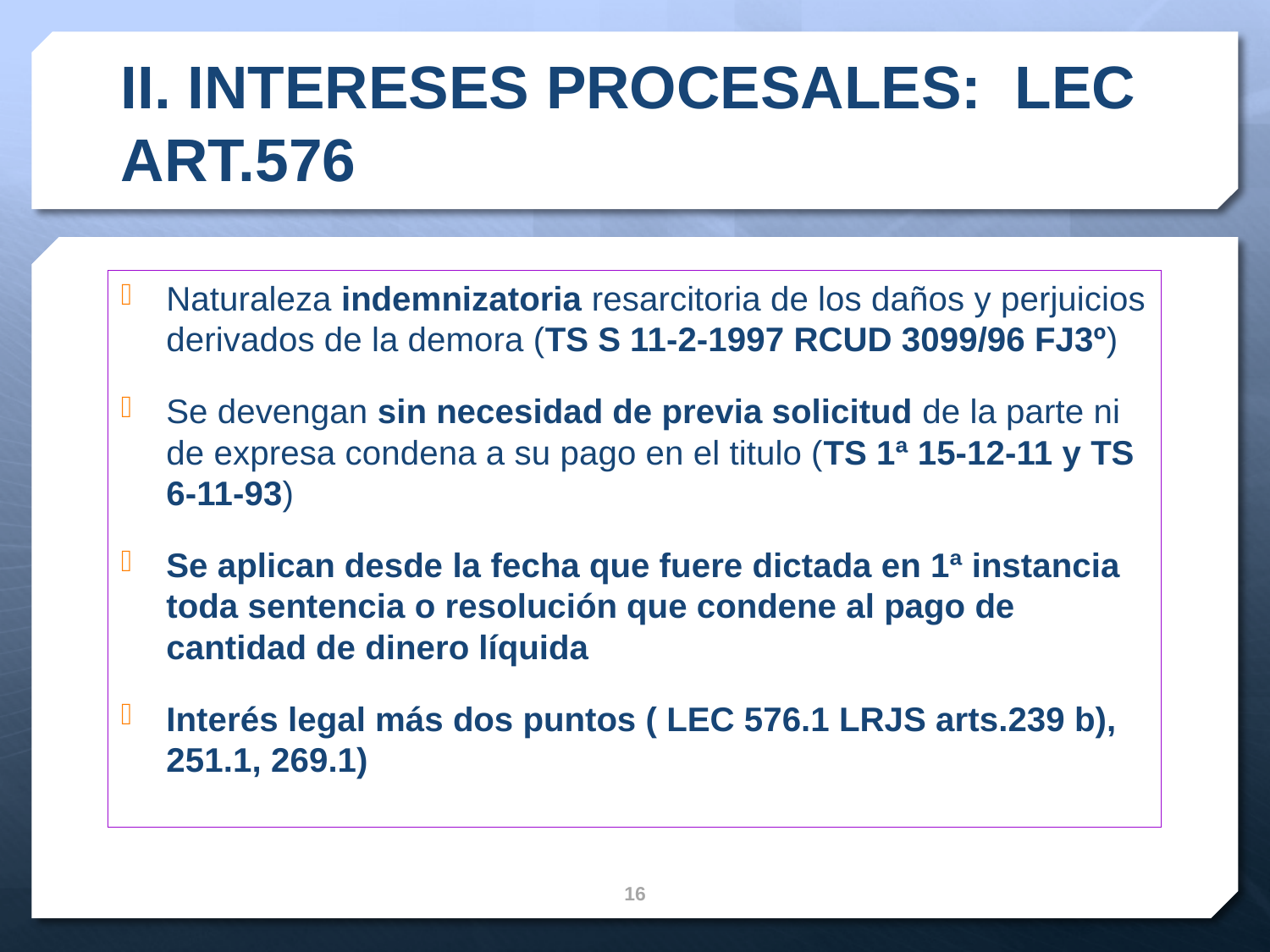

# II. INTERESES PROCESALES:  LEC ART.576
Naturaleza indemnizatoria resarcitoria de los daños y perjuicios derivados de la demora (TS S 11-2-1997 RCUD 3099/96 FJ3º)
Se devengan sin necesidad de previa solicitud de la parte ni de expresa condena a su pago en el titulo (TS 1ª 15-12-11 y TS 6-11-93)
Se aplican desde la fecha que fuere dictada en 1ª instancia toda sentencia o resolución que condene al pago de cantidad de dinero líquida
Interés legal más dos puntos ( LEC 576.1 LRJS arts.239 b),  251.1, 269.1)
16